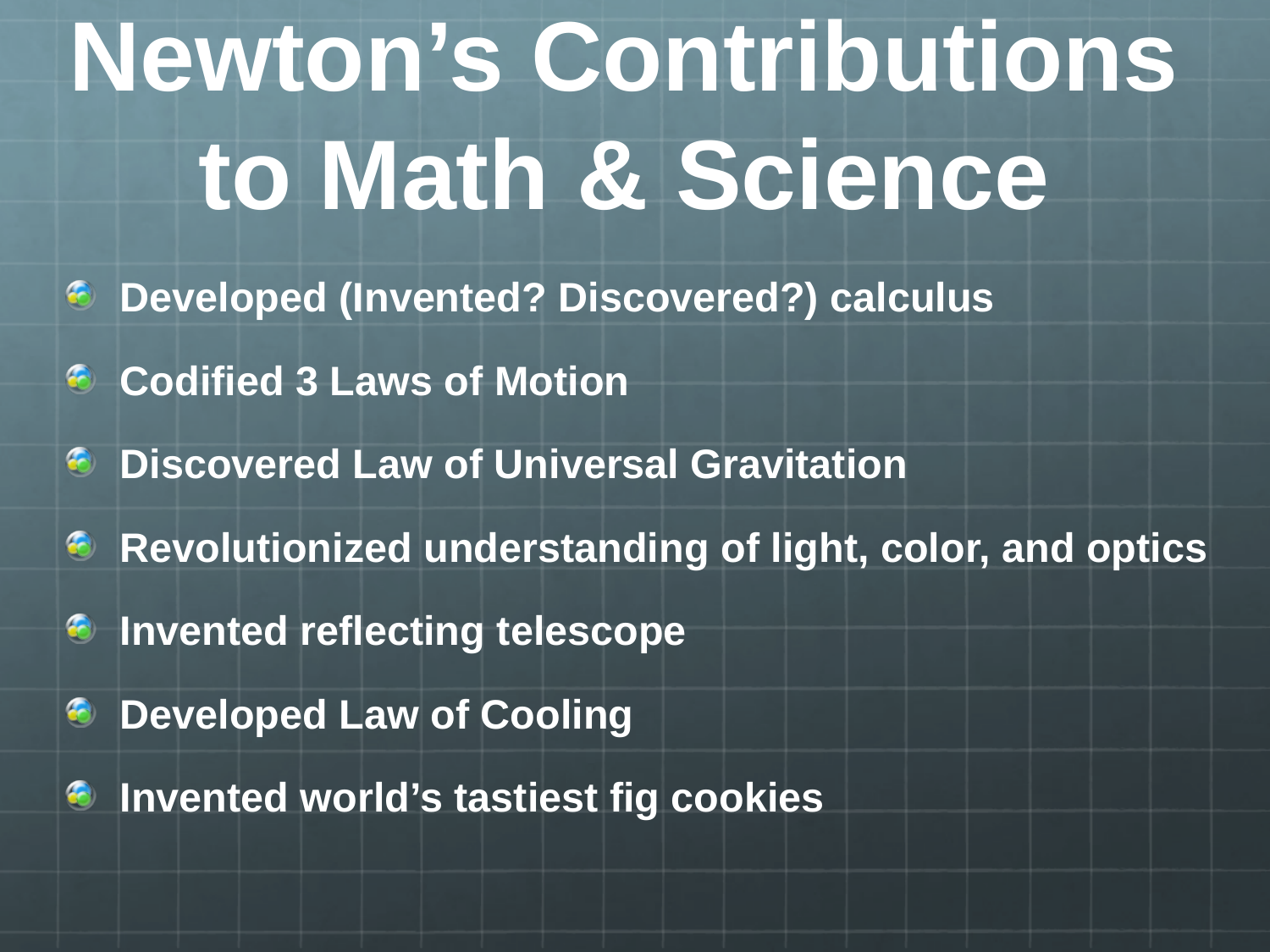

# Newton’s Contributions to Math & Science
Developed (Invented? Discovered?) calculus
Codified 3 Laws of Motion
Discovered Law of Universal Gravitation
Revolutionized understanding of light, color, and optics
Invented reflecting telescope
Developed Law of Cooling
Invented world’s tastiest fig cookies